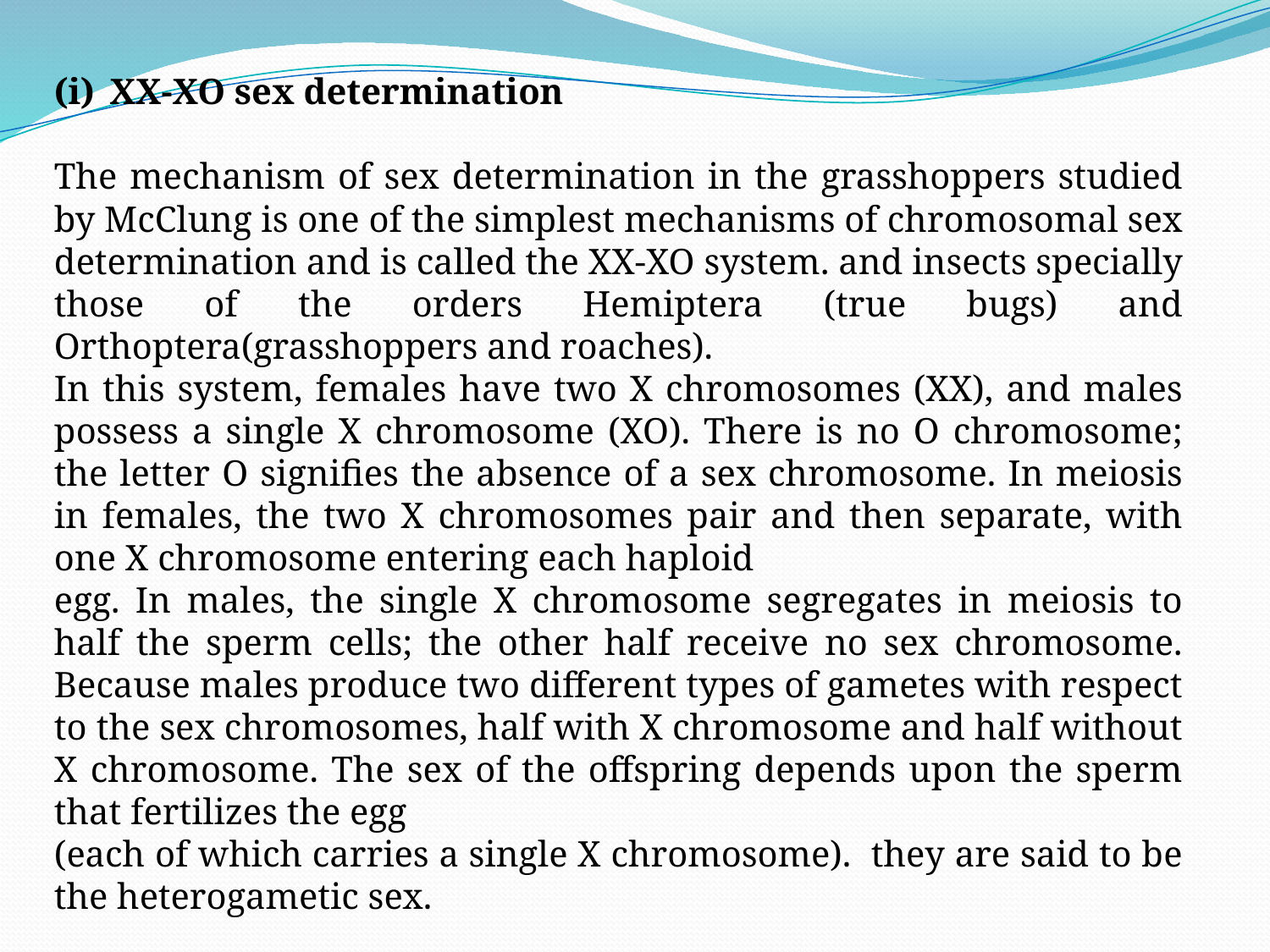

XX-XO sex determination

The mechanism of sex determination in the grasshoppers studied by McClung is one of the simplest mechanisms of chromosomal sex determination and is called the XX-XO system. and insects specially those of the orders Hemiptera (true bugs) and Orthoptera(grasshoppers and roaches).
In this system, females have two X chromosomes (XX), and males possess a single X chromosome (XO). There is no O chromosome; the letter O signifies the absence of a sex chromosome. In meiosis in females, the two X chromosomes pair and then separate, with one X chromosome entering each haploid
egg. In males, the single X chromosome segregates in meiosis to half the sperm cells; the other half receive no sex chromosome. Because males produce two different types of gametes with respect to the sex chromosomes, half with X chromosome and half without X chromosome. The sex of the offspring depends upon the sperm that fertilizes the egg
(each of which carries a single X chromosome).  they are said to be the heterogametic sex.